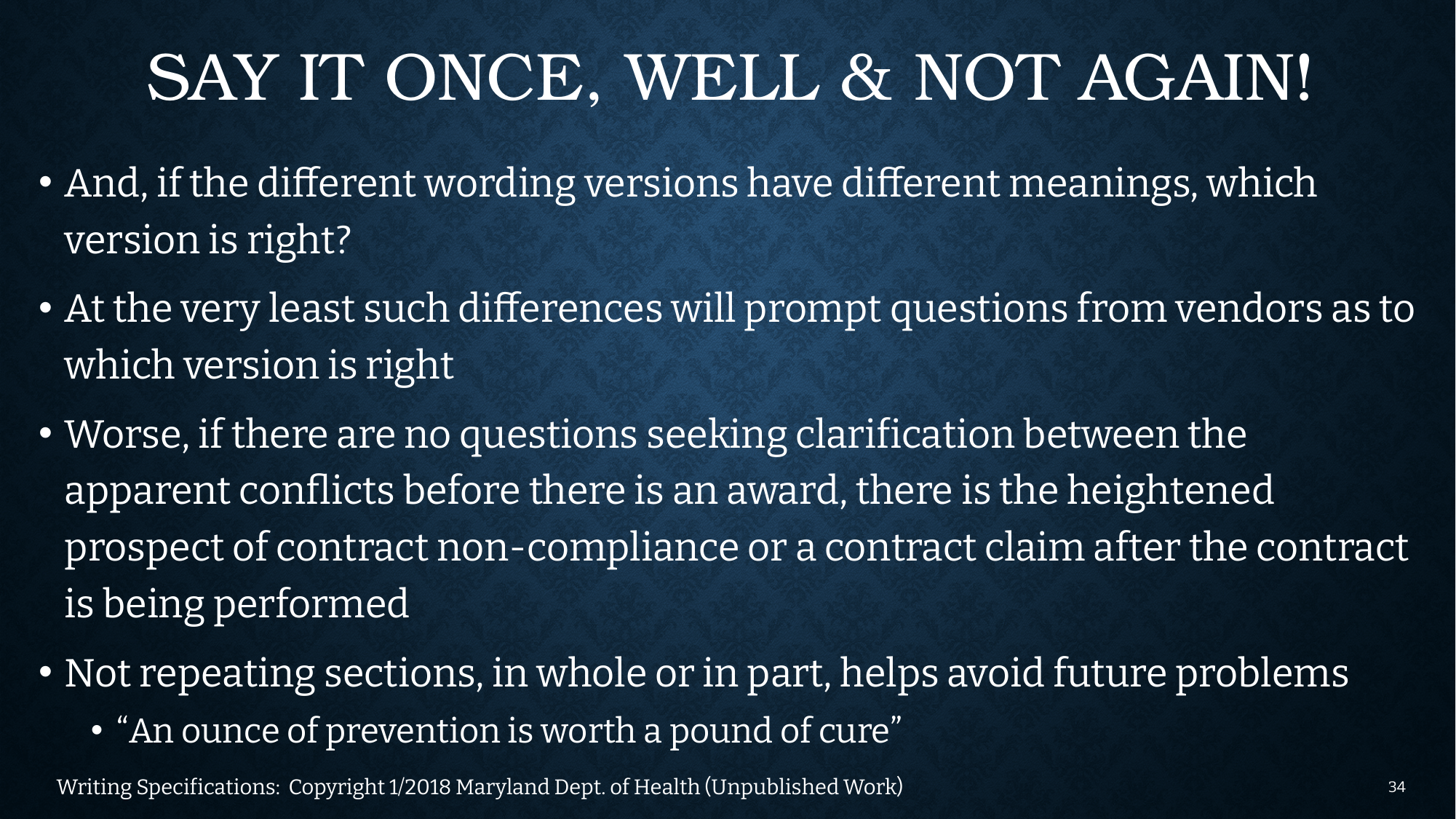

# Say it once, well & not again!
And, if the different wording versions have different meanings, which version is right?
At the very least such differences will prompt questions from vendors as to which version is right
Worse, if there are no questions seeking clarification between the apparent conflicts before there is an award, there is the heightened prospect of contract non-compliance or a contract claim after the contract is being performed
Not repeating sections, in whole or in part, helps avoid future problems
“An ounce of prevention is worth a pound of cure”

Writing Specifications:  Copyright 1/2018 Maryland Dept. of Health (Unpublished Work)
34